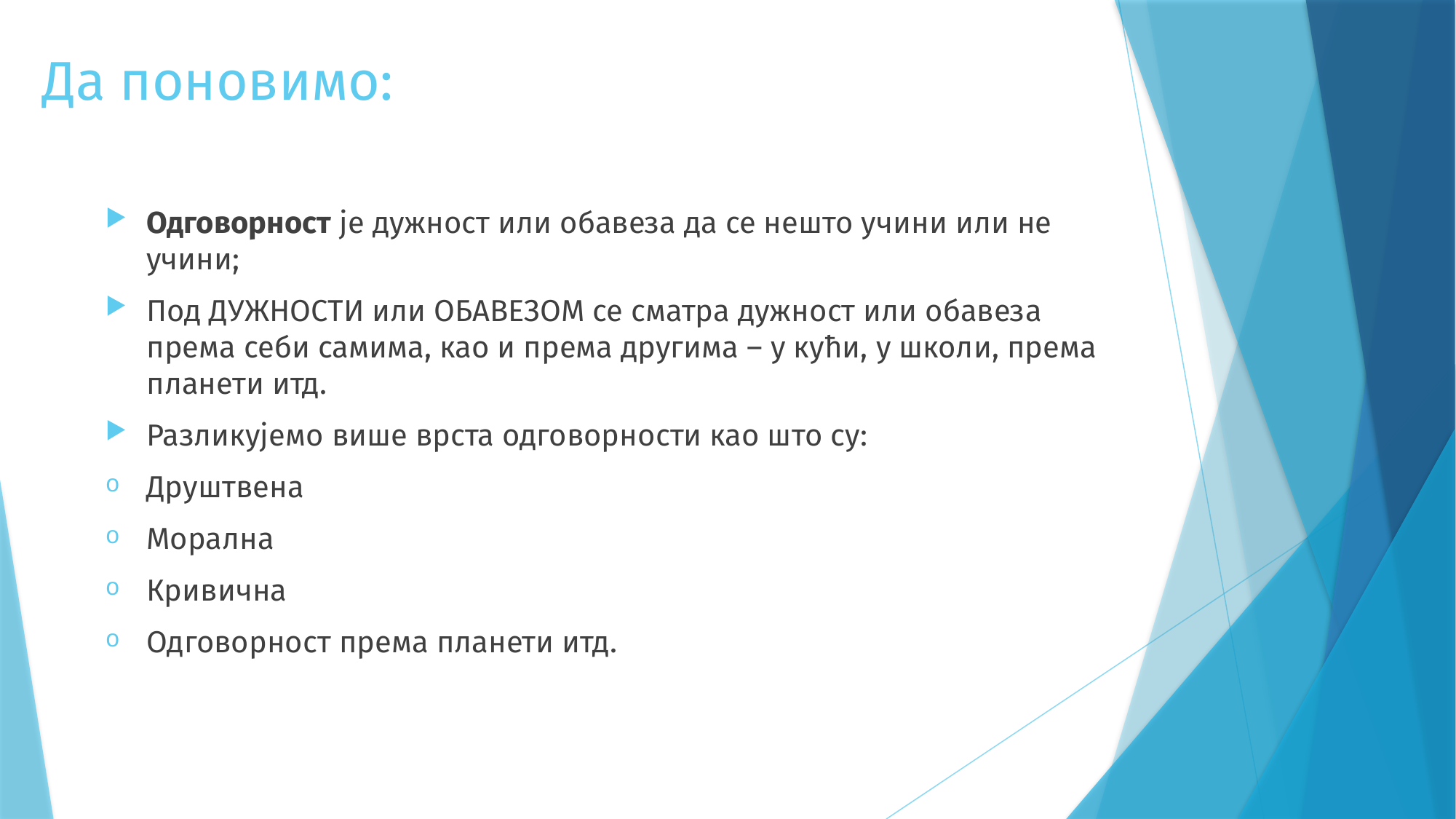

# Да поновимо:
Одговорност је дужност или обавеза да се нешто учини или не учини;
Под ДУЖНОСТИ или ОБАВЕЗОМ се сматра дужност или обавезa према себи самима, као и према другима – у кући, у школи, према планети итд.
Разликујемо више врста одговорности као што су:
Друштвена
Морална
Кривична
Одговорност према планети итд.